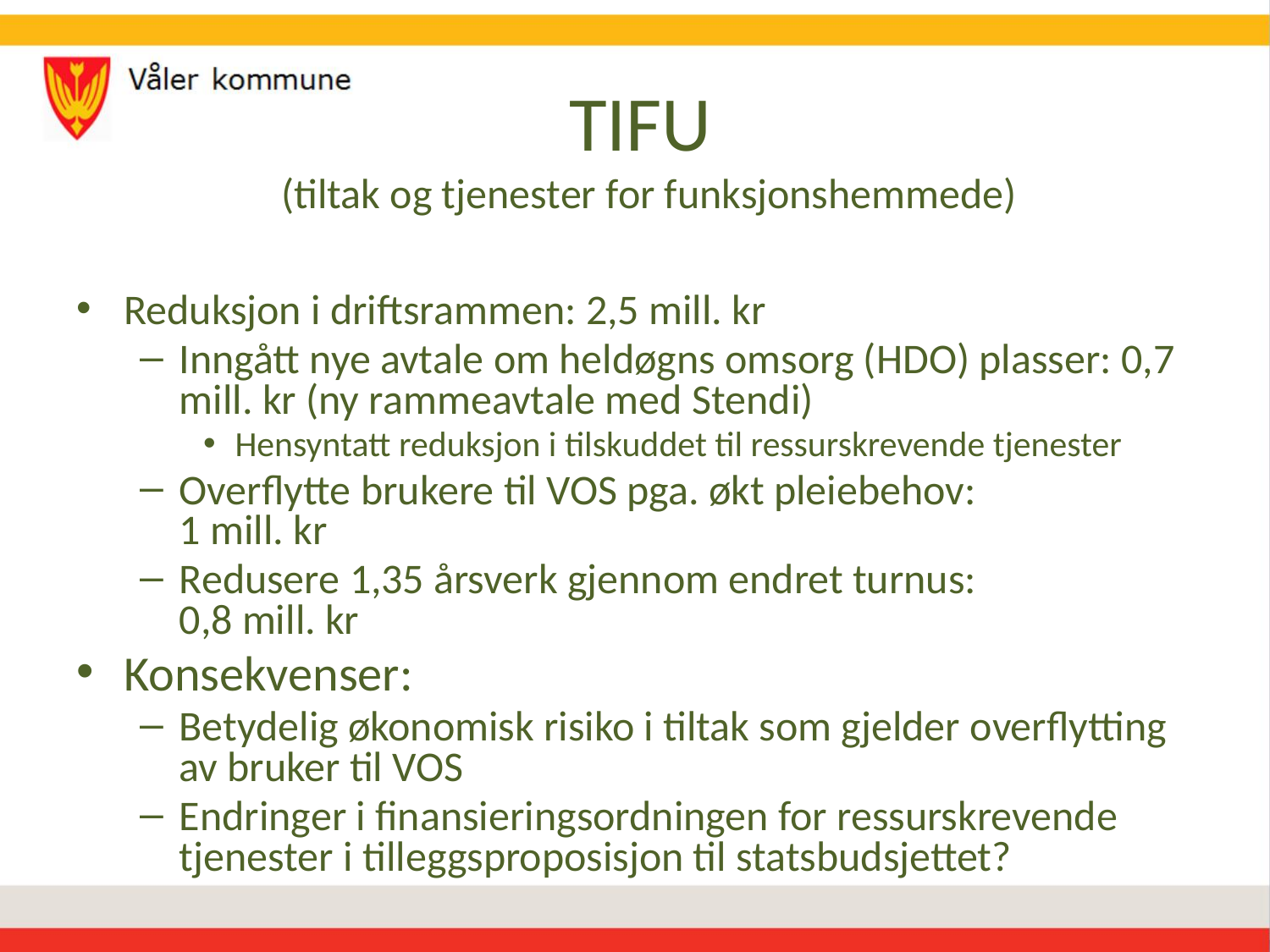

# TIFU (tiltak og tjenester for funksjonshemmede)
Reduksjon i driftsrammen: 2,5 mill. kr
Inngått nye avtale om heldøgns omsorg (HDO) plasser: 0,7 mill. kr (ny rammeavtale med Stendi)
Hensyntatt reduksjon i tilskuddet til ressurskrevende tjenester
Overflytte brukere til VOS pga. økt pleiebehov:
1 mill. kr
Redusere 1,35 årsverk gjennom endret turnus:
0,8 mill. kr
Konsekvenser:
Betydelig økonomisk risiko i tiltak som gjelder overflytting av bruker til VOS
Endringer i finansieringsordningen for ressurskrevende tjenester i tilleggsproposisjon til statsbudsjettet?